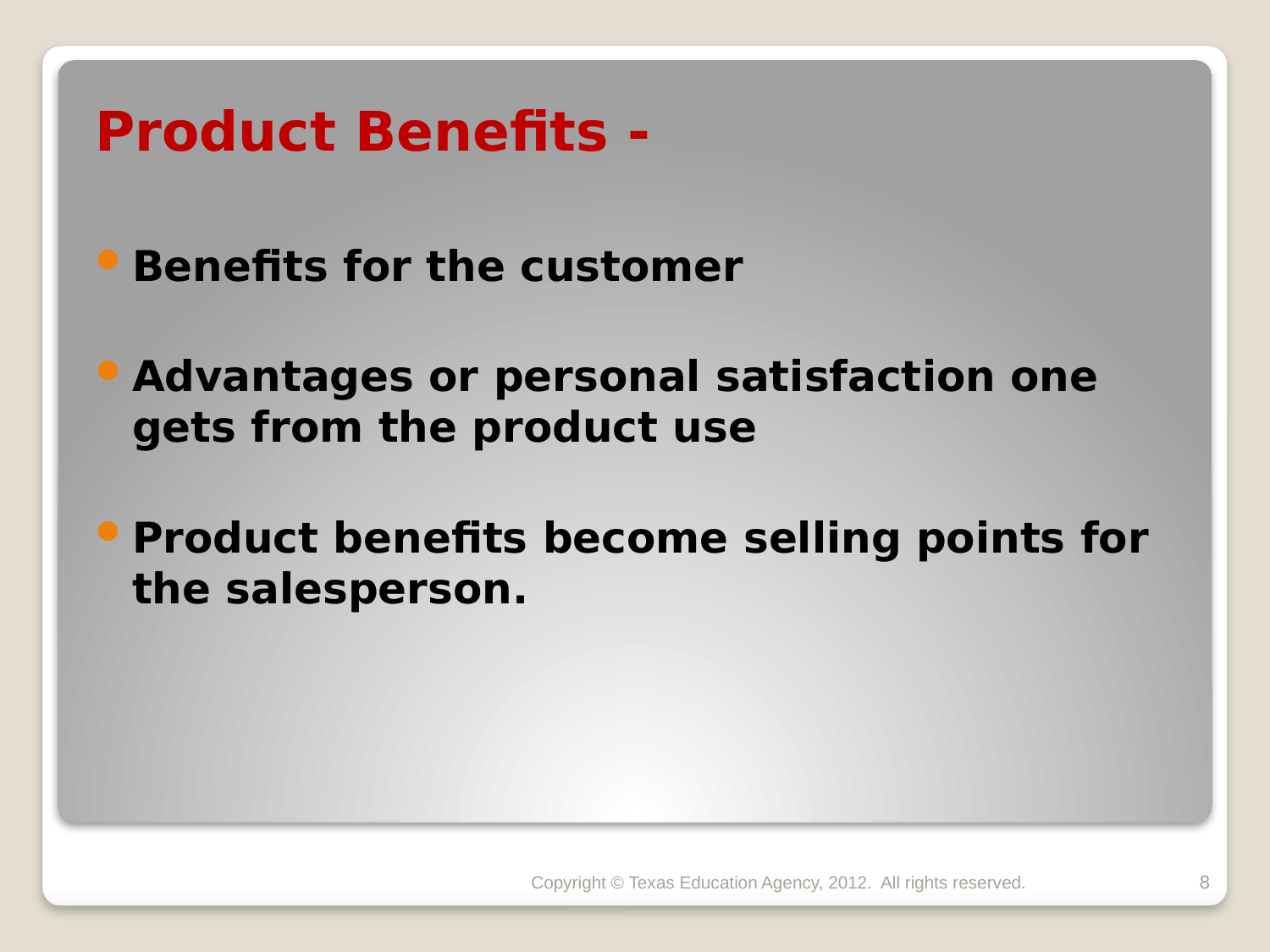

Product Benefits -

Benefits for the customer

Advantages or personal satisfaction one gets from the product use

Product benefits become selling points for the salesperson.

Copyright © Texas Education Agency, 2012.  All rights reserved.
8